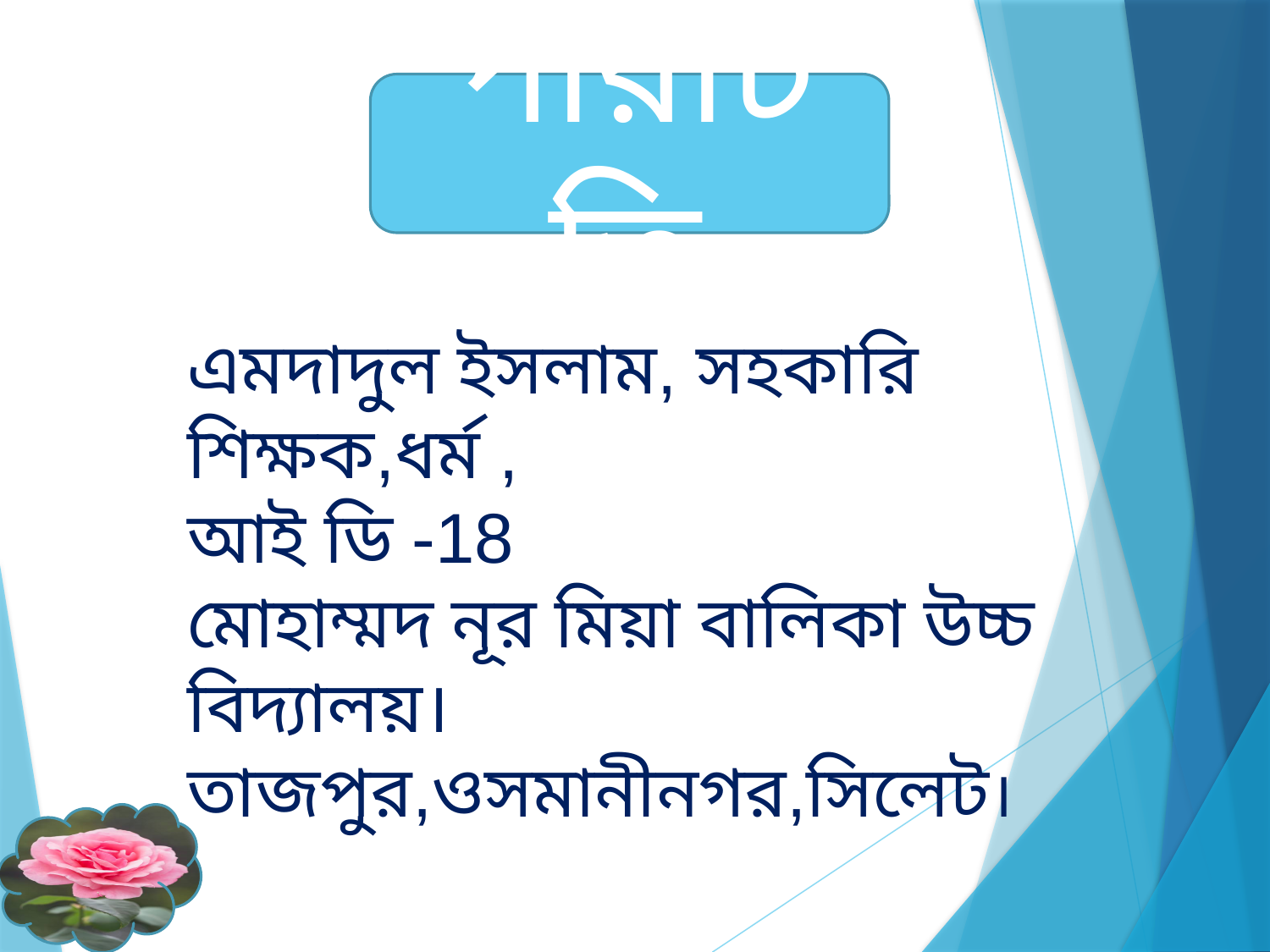

পরিচিতি
#
এমদাদুল ইসলাম, সহকারি শিক্ষক,ধর্ম ,
আই ডি -18
মোহাম্মদ নূর মিয়া বালিকা উচ্চ বিদ্যালয়। তাজপুর,ওসমানীনগর,সিলেট।